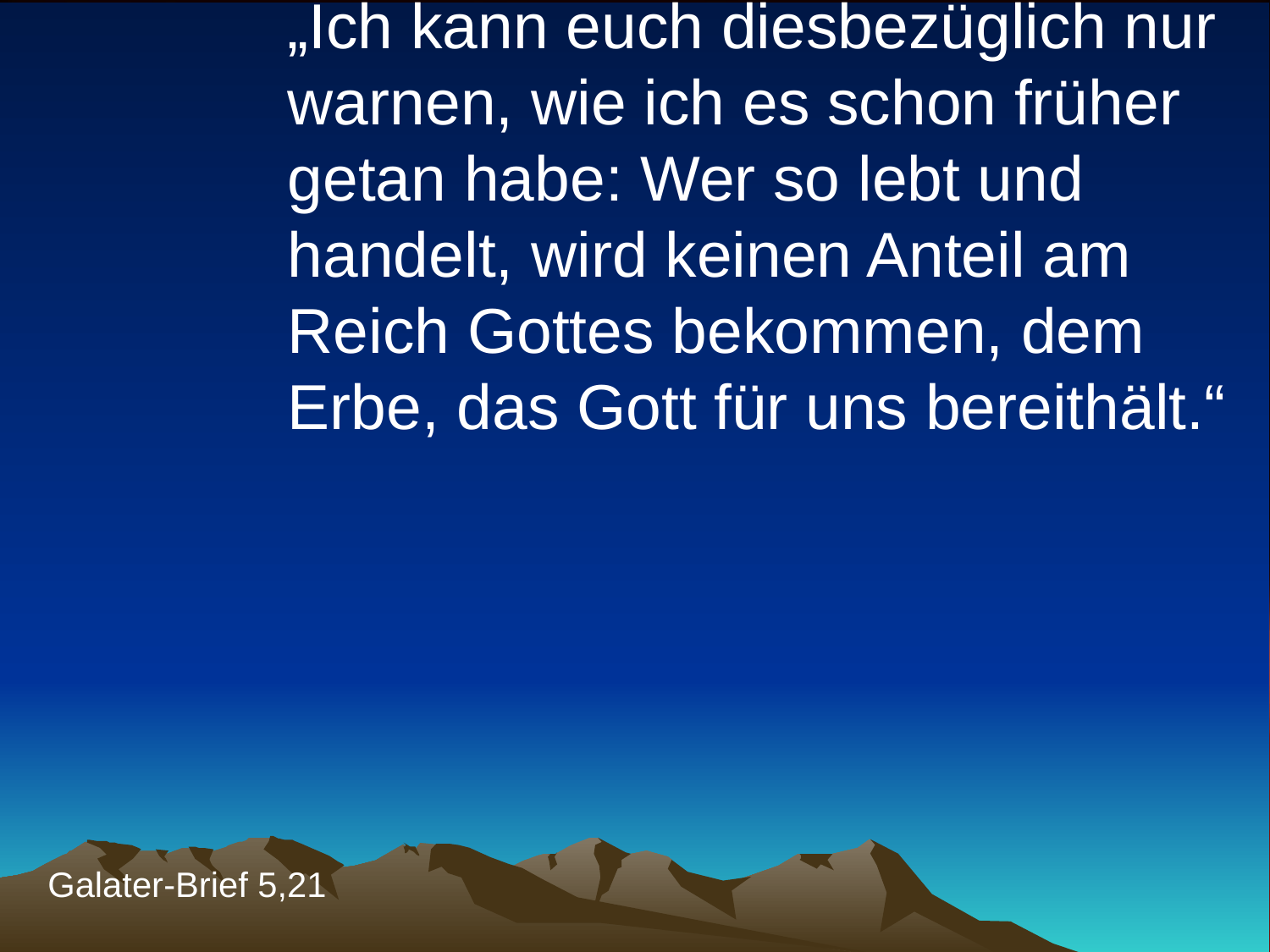

# „Ich kann euch diesbezüglich nur warnen, wie ich es schon früher getan habe: Wer so lebt und handelt, wird keinen Anteil am Reich Gottes bekommen, dem Erbe, das Gott für uns bereithält.“
Galater-Brief 5,21